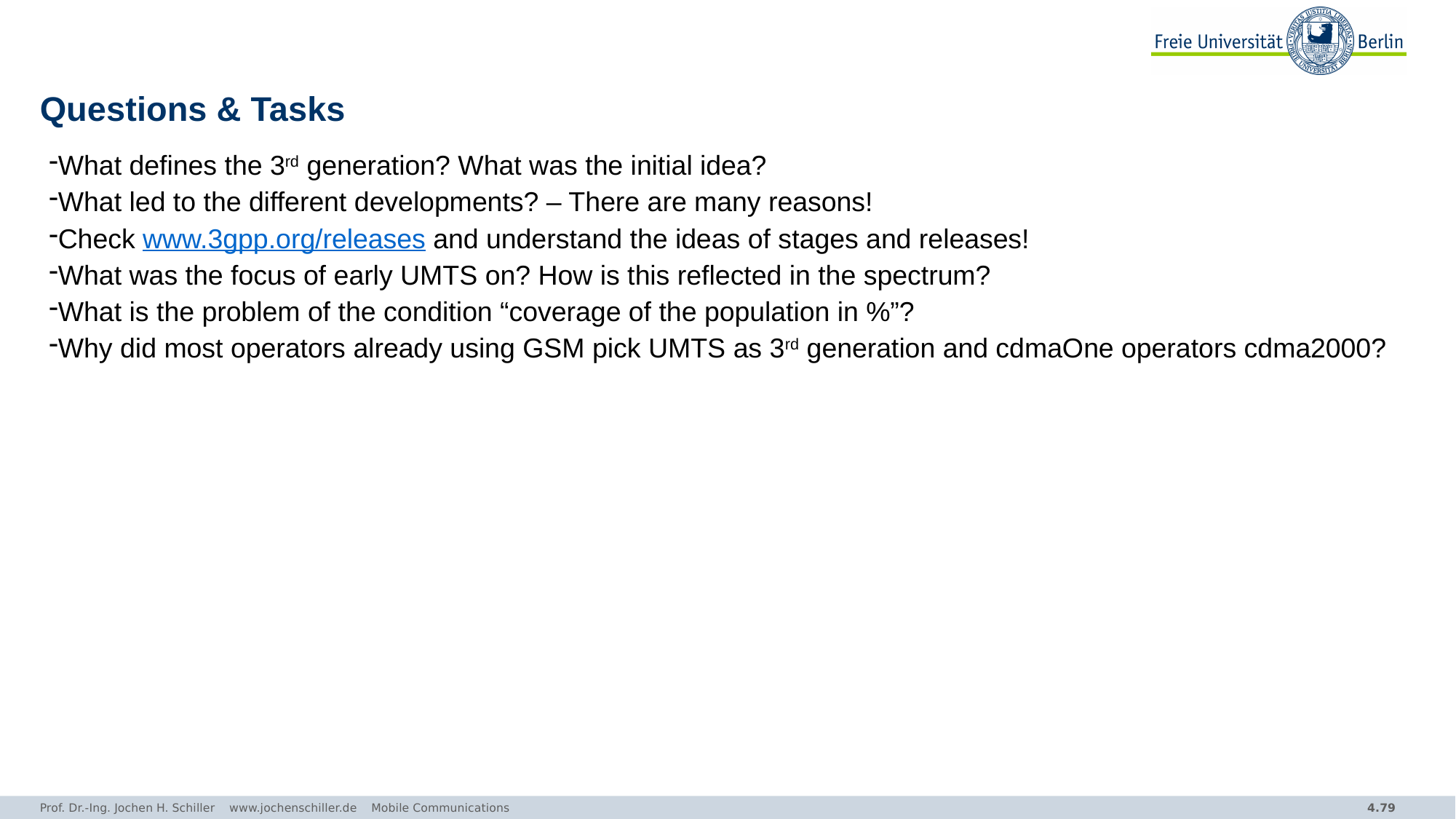

# Questions & Tasks
What defines the 3rd generation? What was the initial idea?
What led to the different developments? – There are many reasons!
Check www.3gpp.org/releases and understand the ideas of stages and releases!
What was the focus of early UMTS on? How is this reflected in the spectrum?
What is the problem of the condition “coverage of the population in %”?
Why did most operators already using GSM pick UMTS as 3rd generation and cdmaOne operators cdma2000?

Prof. Dr.-Ing. Jochen H. Schiller    www.jochenschiller.de    Mobile Communications